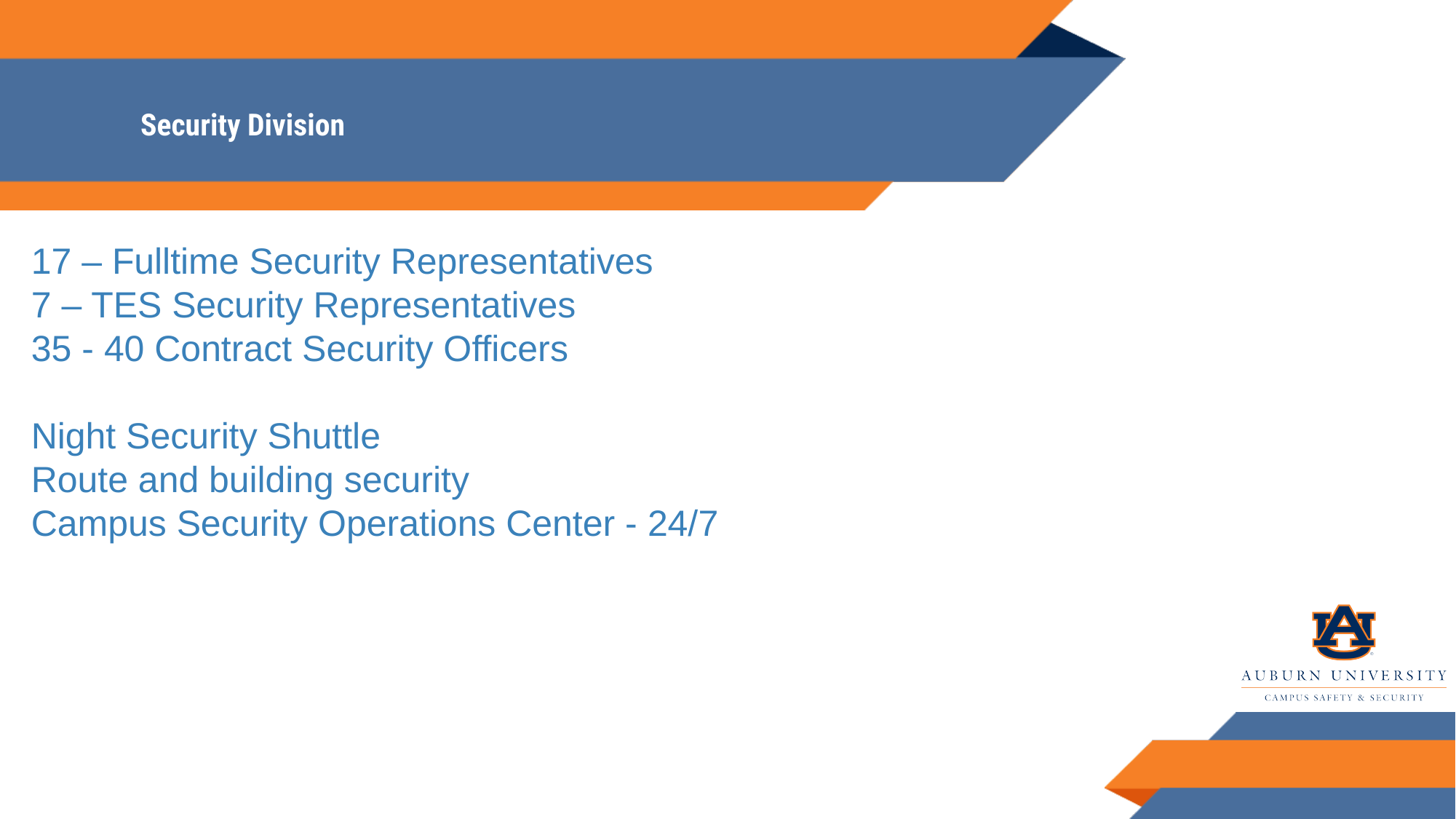

# Security Division
17 – Fulltime Security Representatives
7 – TES Security Representatives
35 - 40 Contract Security Officers

Night Security Shuttle
Route and building security
Campus Security Operations Center - 24/7